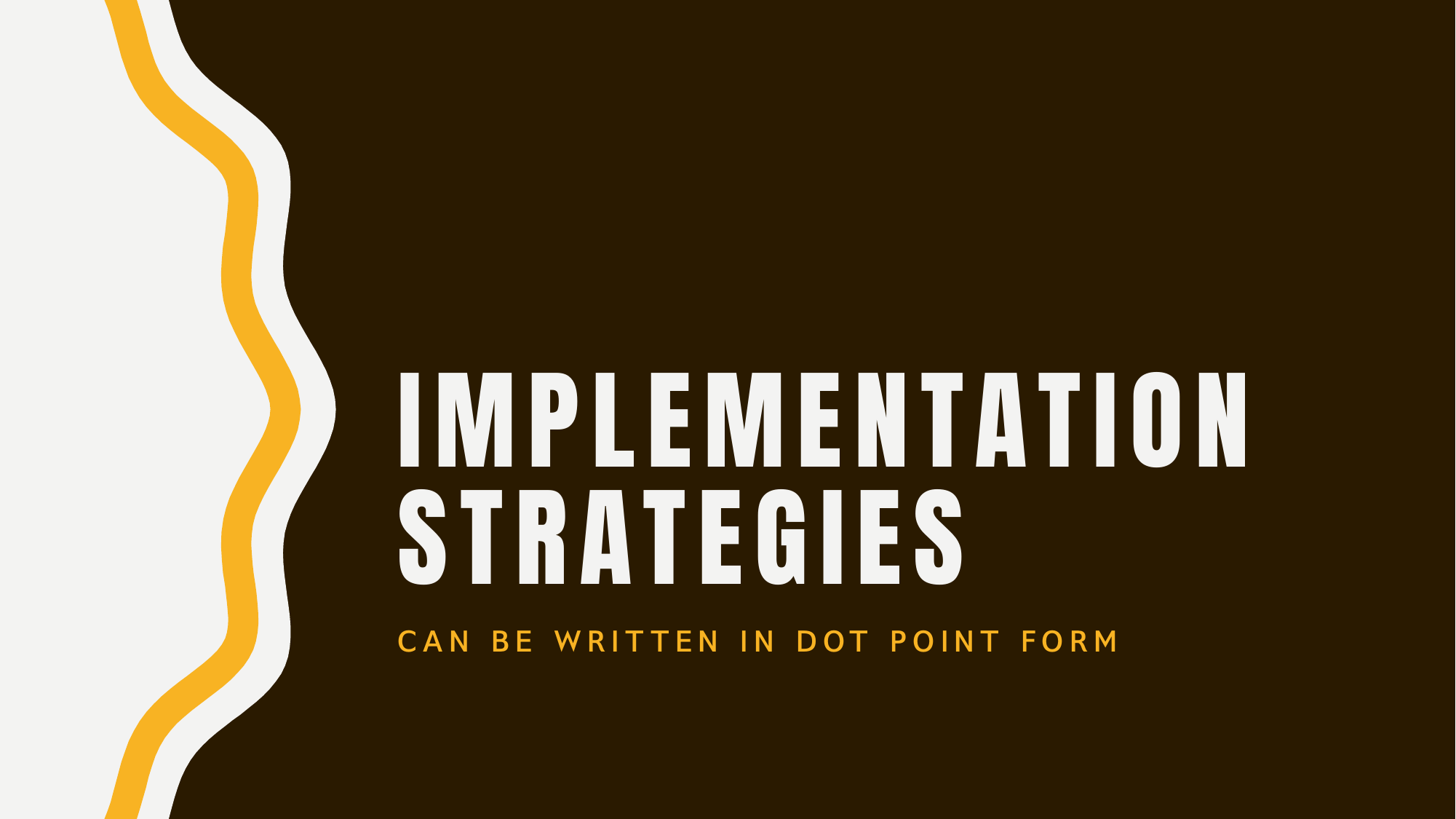

# Implementation Strategies
Can be written in dot point form